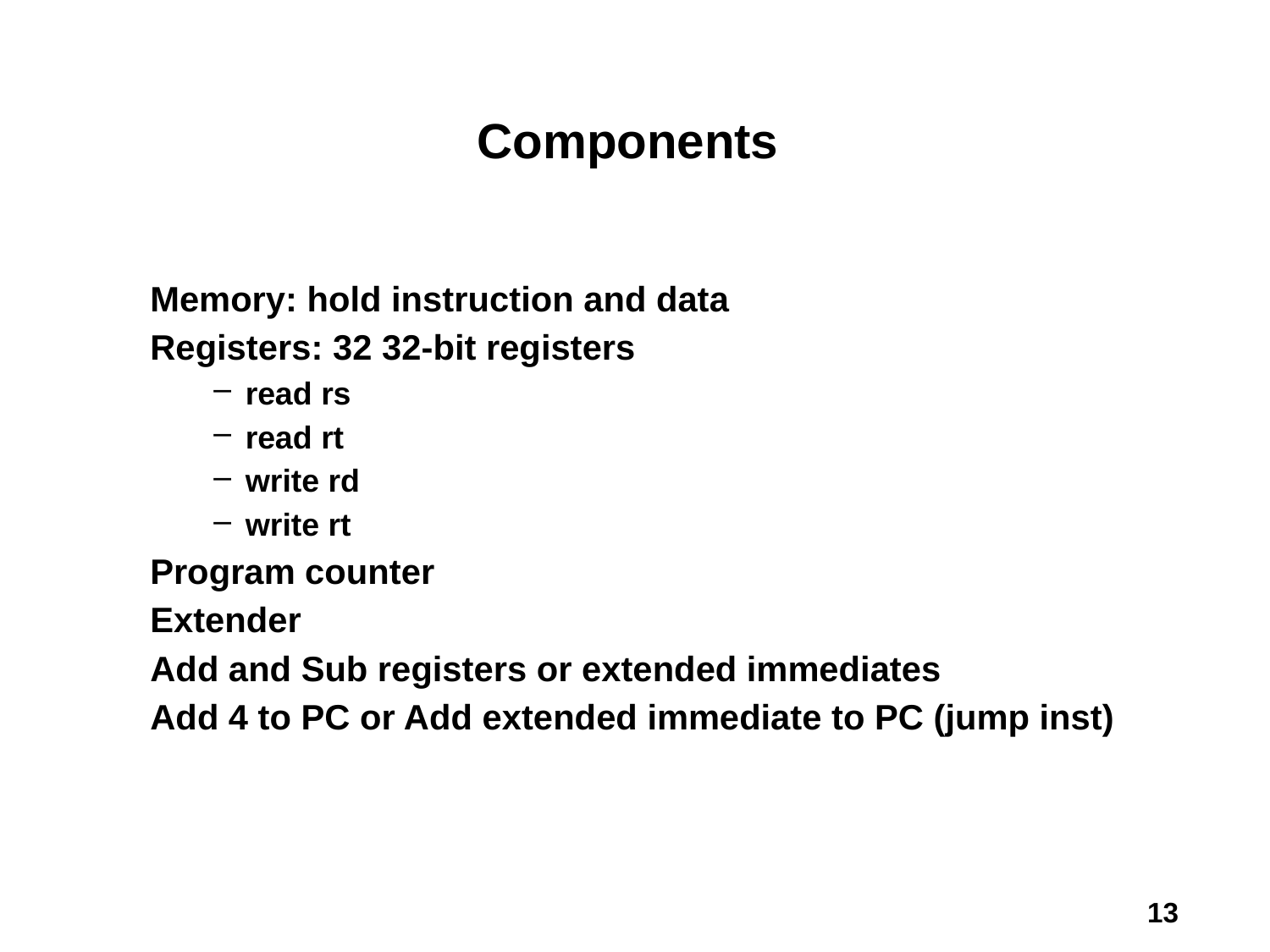

# Components
Memory: hold instruction and data
Registers: 32 32-bit registers
read rs
read rt
write rd
write rt
Program counter
Extender
Add and Sub registers or extended immediates
Add 4 to PC or Add extended immediate to PC (jump inst)